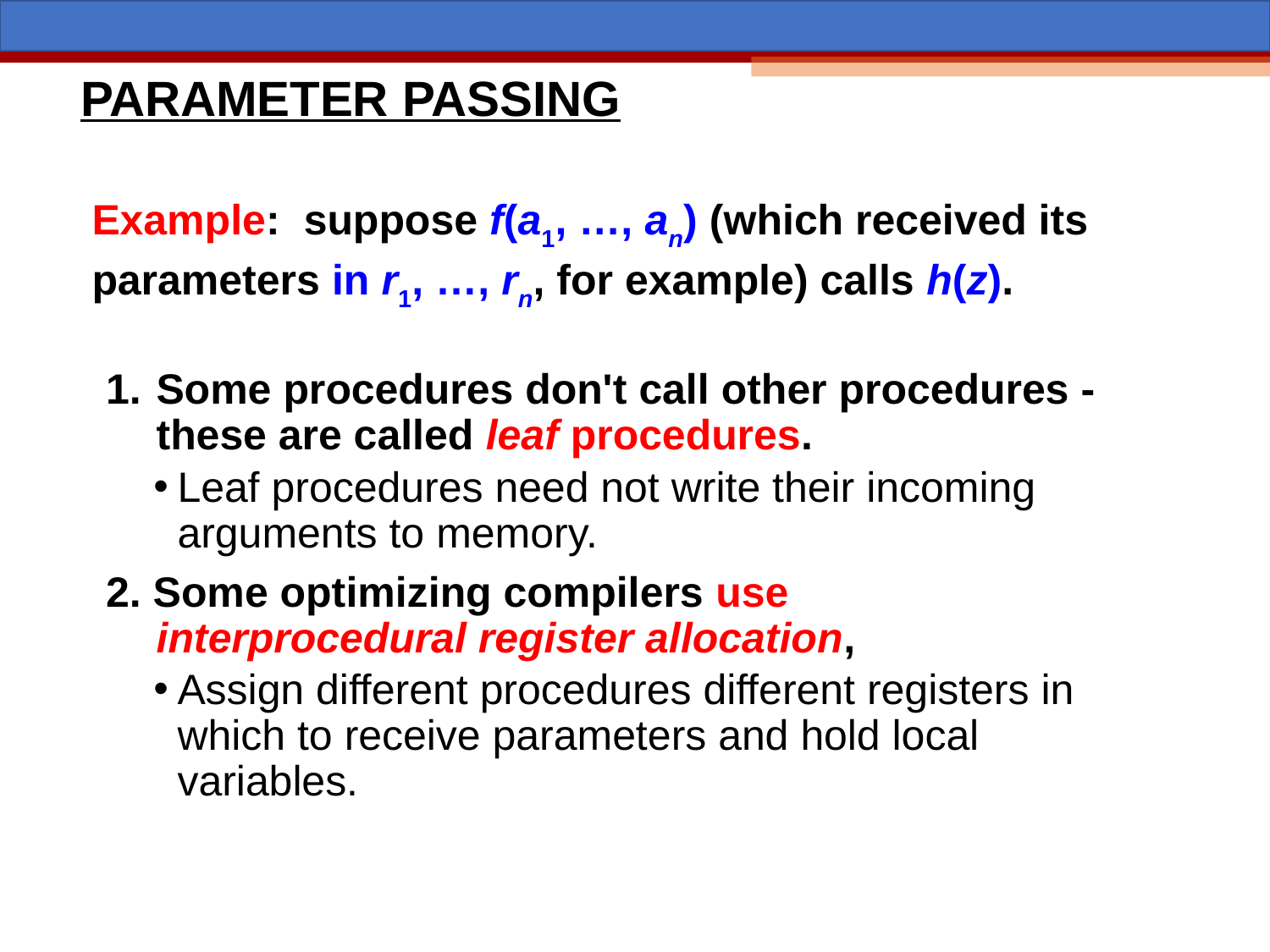

# PARAMETER PASSING
Example:  suppose f(a1, …, an) (which received its parameters in r1, …, rn, for example) calls h(z).
Some procedures don't call other procedures - these are called leaf procedures.
Leaf procedures need not write their incoming arguments to memory.
2. Some optimizing compilers use interprocedural register allocation,
Assign different procedures different registers in which to receive parameters and hold local variables.